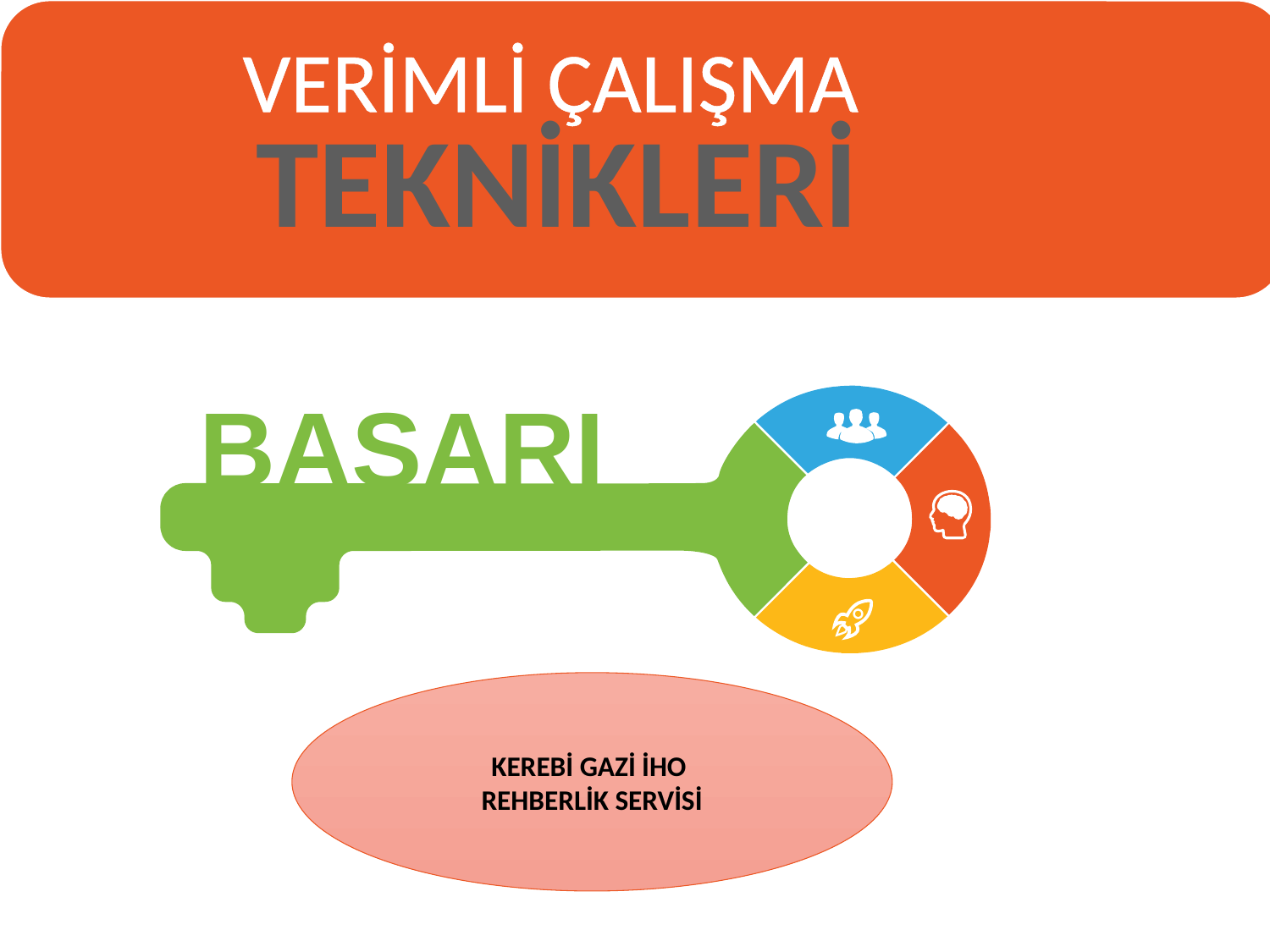

VERİMLİ ÇALIŞMA
TEKNİKLERİ
BAŞARI

KEREBİ GAZİ İHO
REHBERLİK SERVİSİ